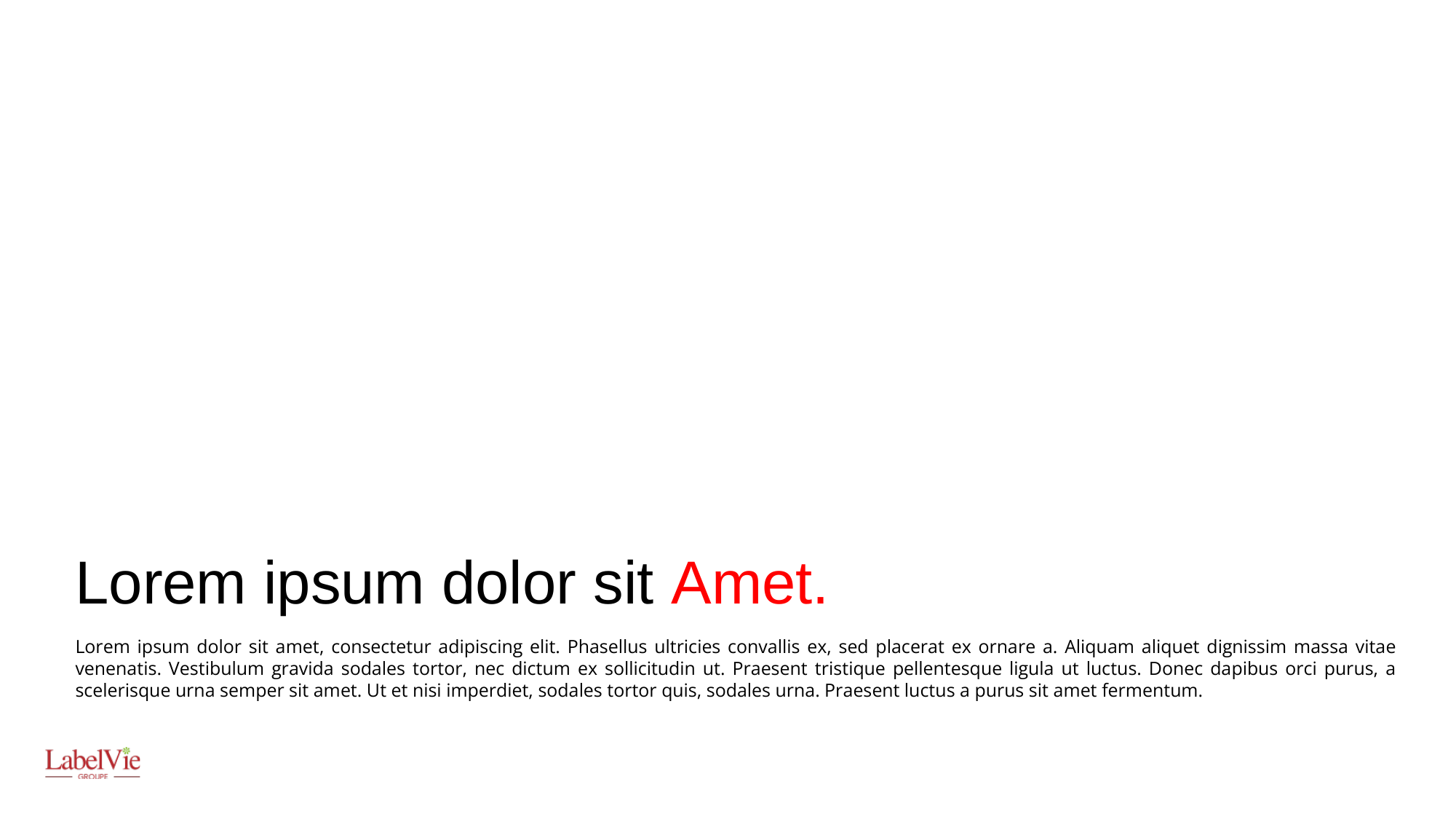

Lorem ipsum dolor sit Amet.
Lorem ipsum dolor sit amet, consectetur adipiscing elit. Phasellus ultricies convallis ex, sed placerat ex ornare a. Aliquam aliquet dignissim massa vitae venenatis. Vestibulum gravida sodales tortor, nec dictum ex sollicitudin ut. Praesent tristique pellentesque ligula ut luctus. Donec dapibus orci purus, a scelerisque urna semper sit amet. Ut et nisi imperdiet, sodales tortor quis, sodales urna. Praesent luctus a purus sit amet fermentum.